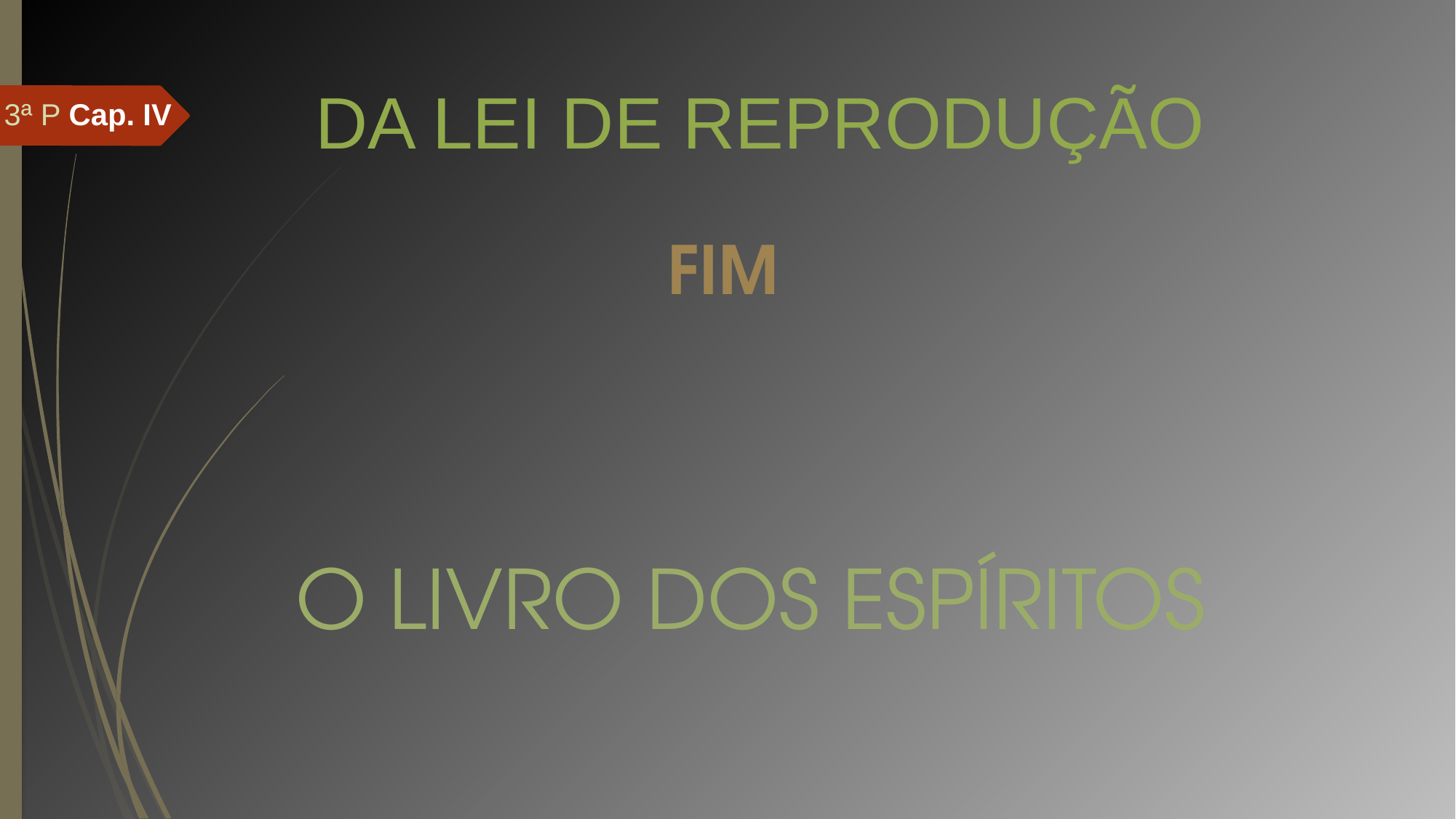

# DA LEI DE REPRODUÇÃO
3ª P Cap. IV
FIM
O LIVRO DOS ESPÍRITOS